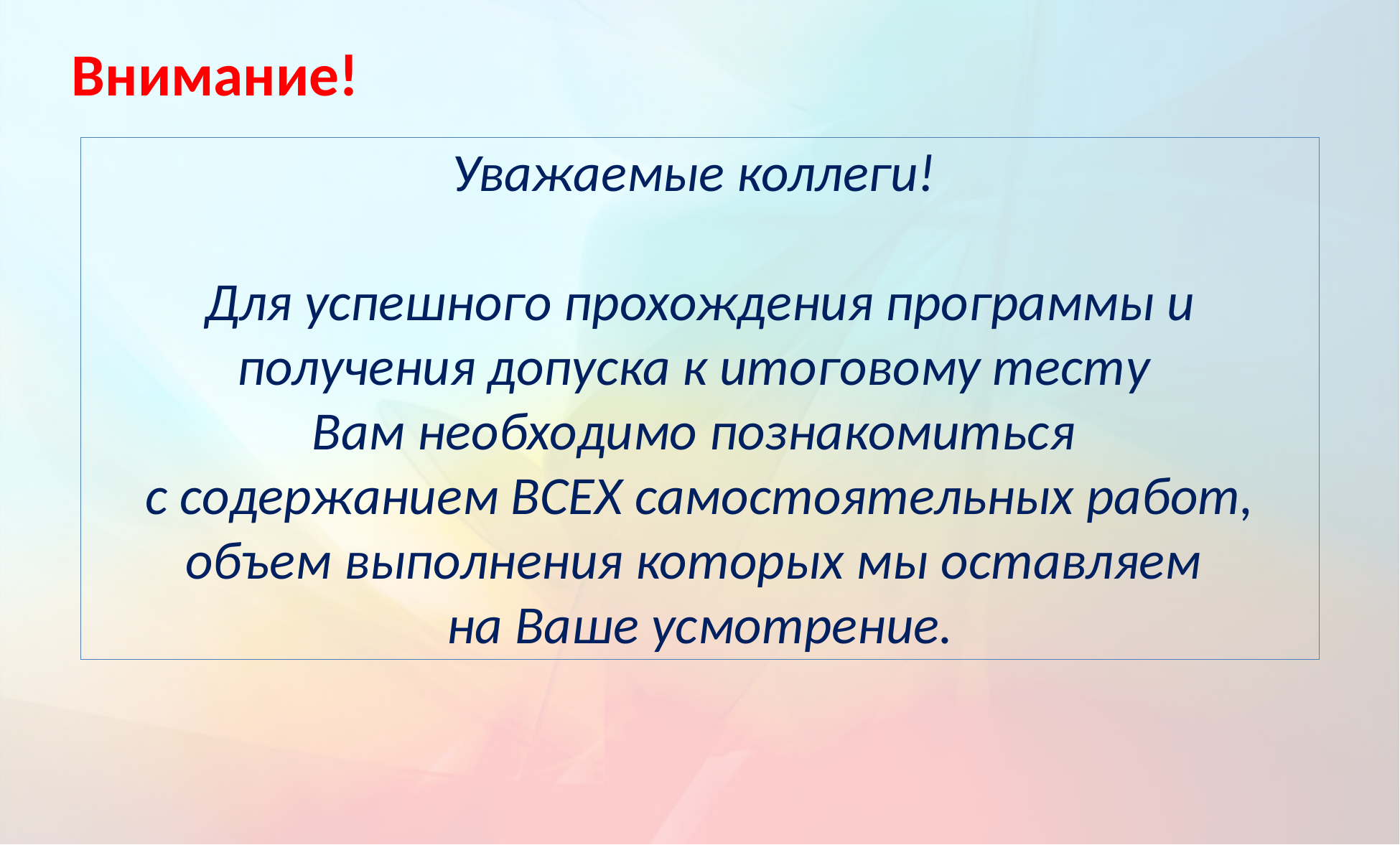

# Внимание!
Уважаемые коллеги!

Для успешного прохождения программы и получения допуска к итоговому тесту
Вам необходимо познакомиться
с содержанием ВСЕХ самостоятельных работ, объем выполнения которых мы оставляем
на Ваше усмотрение.